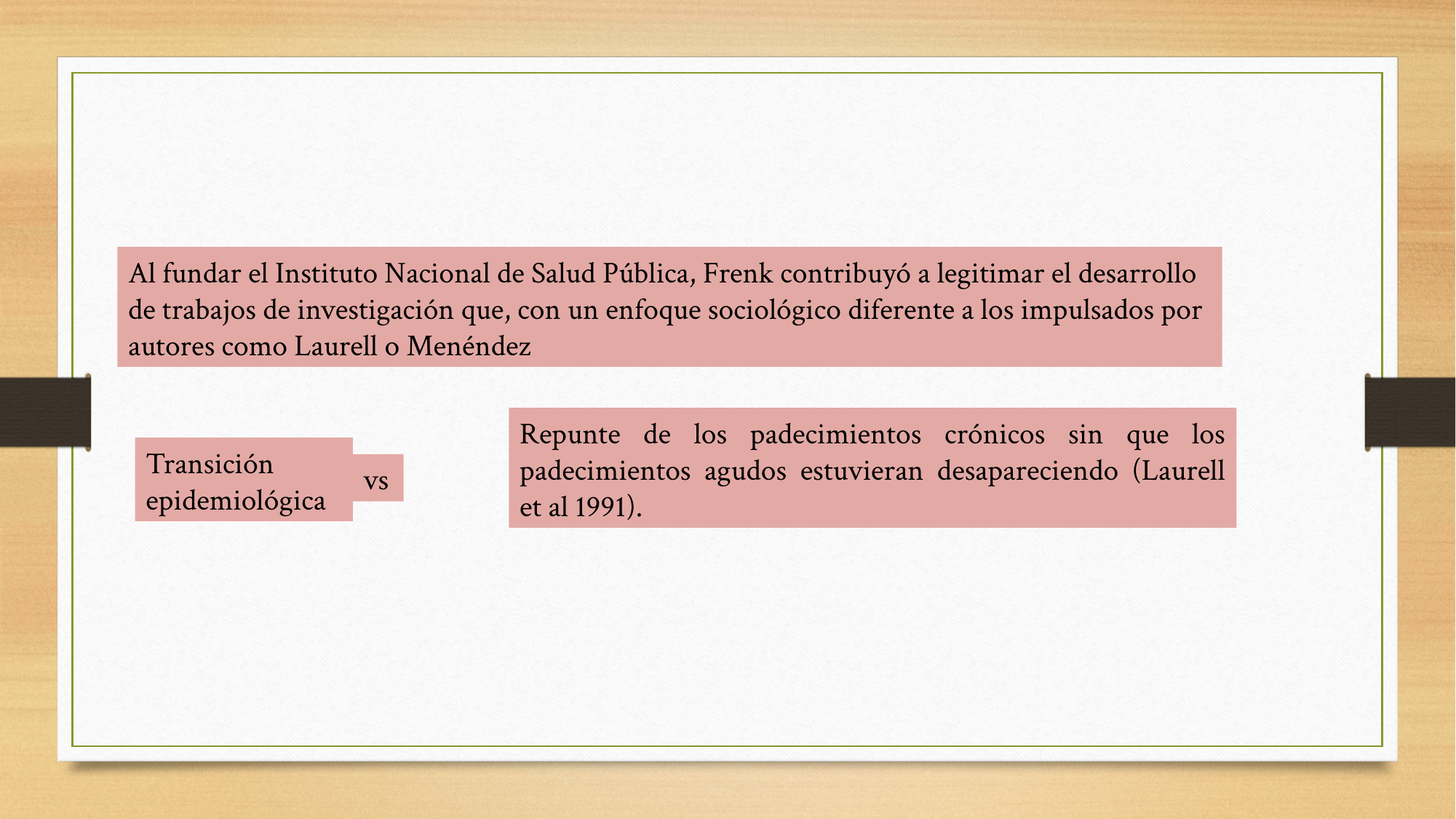

Al fundar el Instituto Nacional de Salud Pública, Frenk contribuyó a legitimar el desarrollo de trabajos de investigación que, con un enfoque sociológico diferente a los impulsados por autores como Laurell o Menéndez
Repunte de los padecimientos crónicos sin que los padecimientos agudos estuvieran desapareciendo (Laurell et al 1991).
Transición epidemiológica
vs